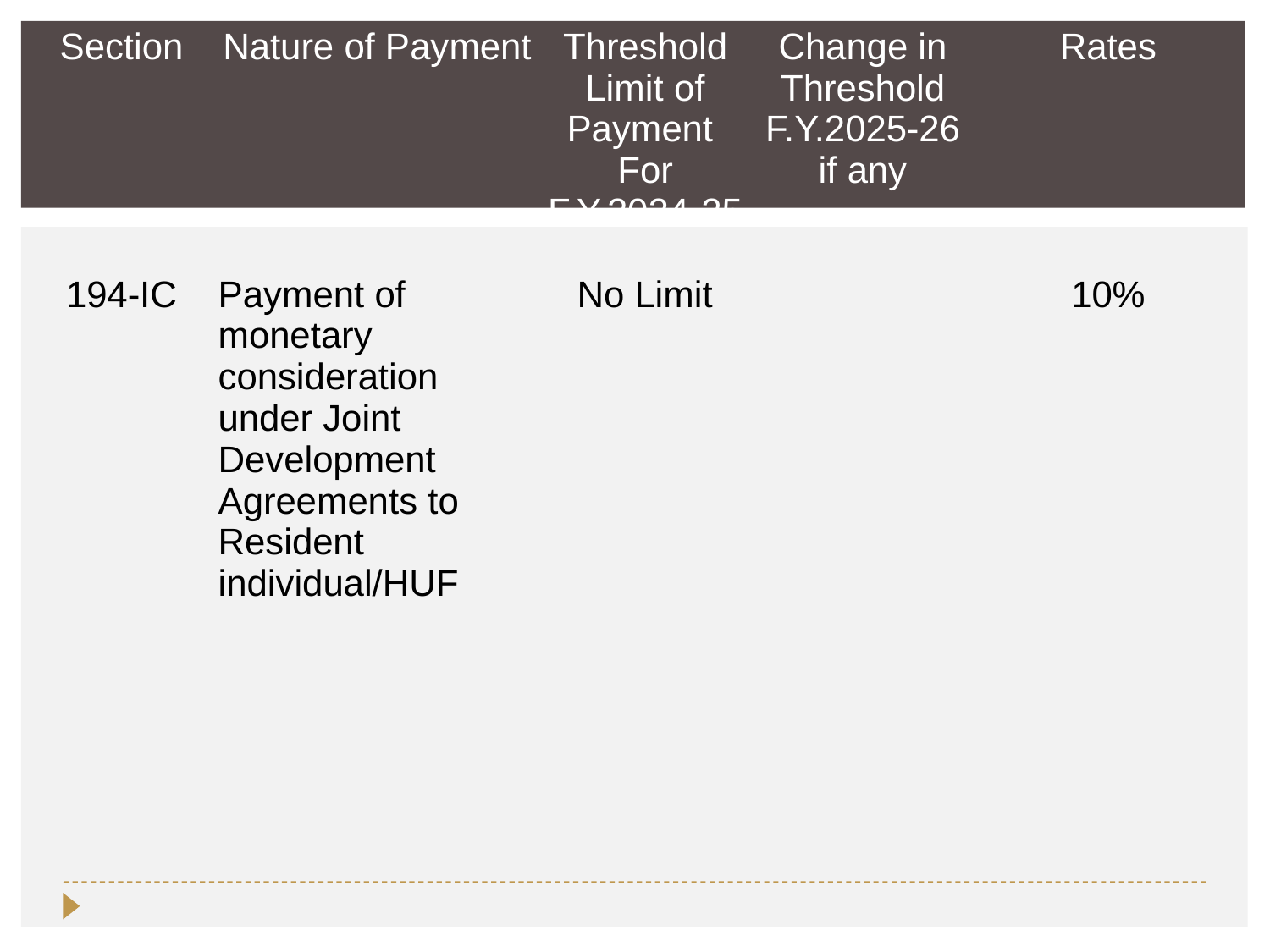

| Section | Nature of Payment | Threshold Limit of Payment For F.Y.2024-25 | Change in Threshold F.Y.2025-26 if any | Rates |
| --- | --- | --- | --- | --- |
| 194-IC | Payment of monetary consideration under Joint Development Agreements to Resident individual/HUF | No Limit |  | 10% |
|  |  |  |  |  |